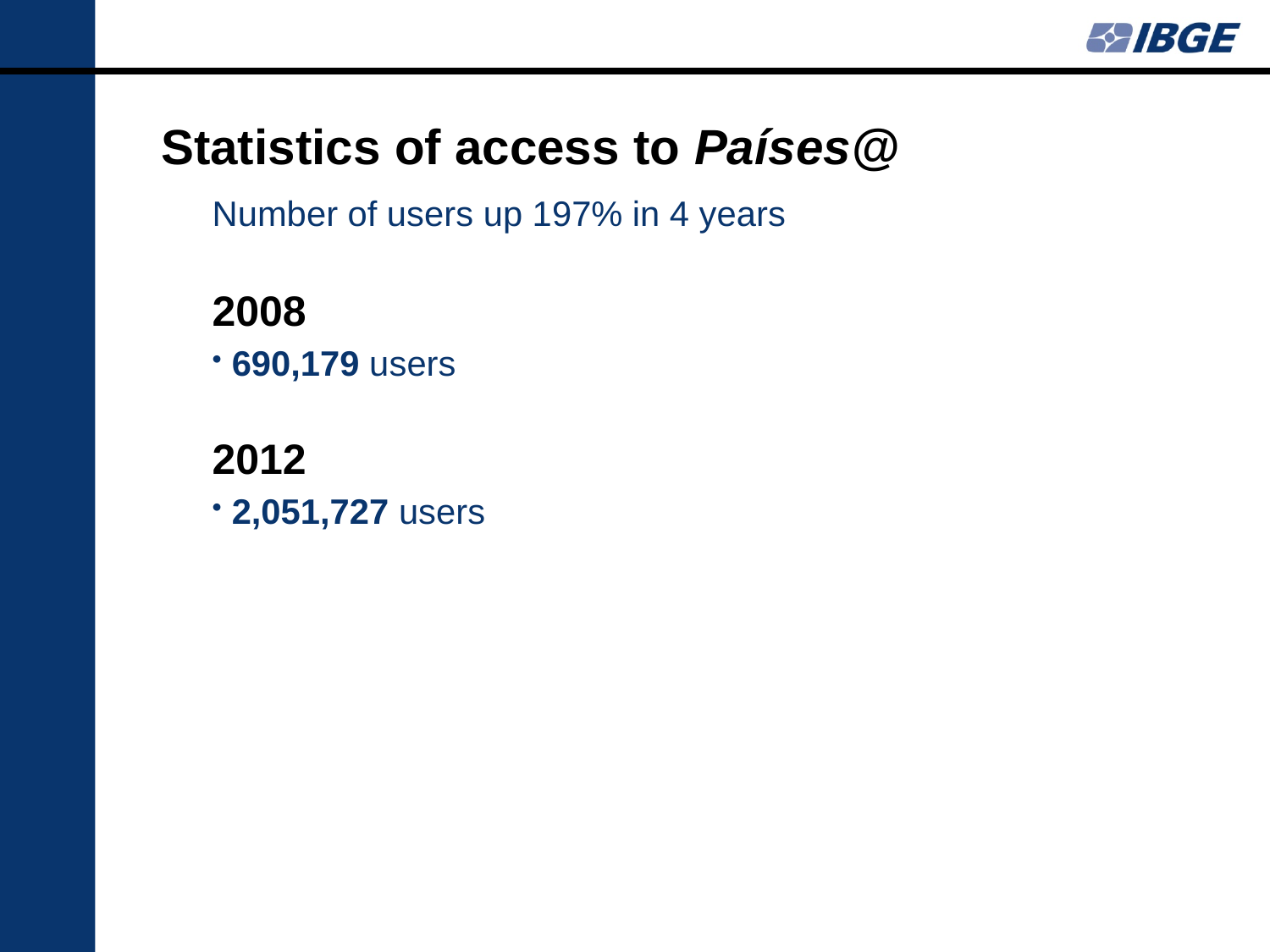

Statistics of access to Países@
Number of users up 197% in 4 years

2008
 690,179 users

2012
 2,051,727 users